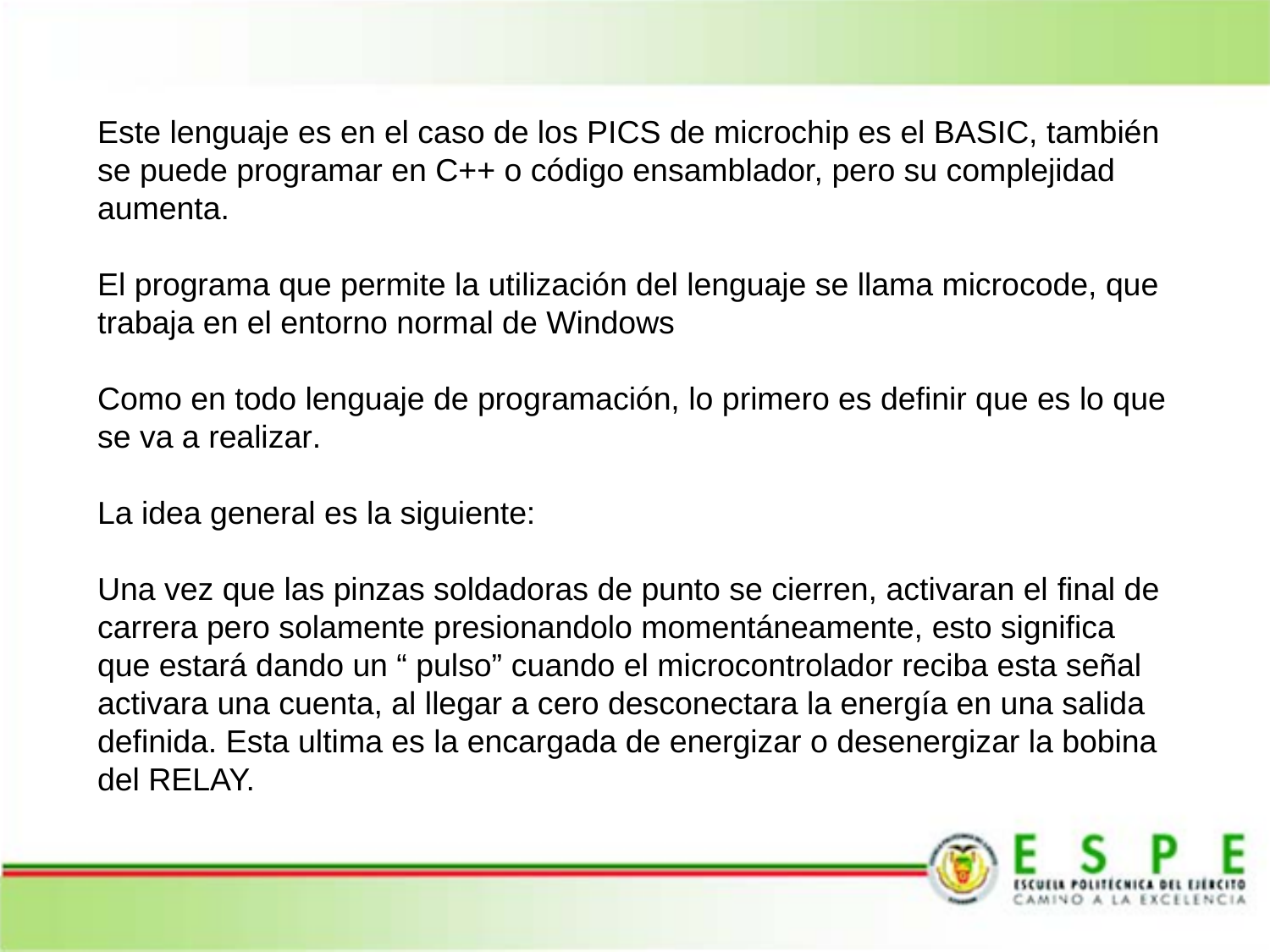

#
Este lenguaje es en el caso de los PICS de microchip es el BASIC, también se puede programar en C++ o código ensamblador, pero su complejidad aumenta.

El programa que permite la utilización del lenguaje se llama microcode, que trabaja en el entorno normal de Windows

Como en todo lenguaje de programación, lo primero es definir que es lo que se va a realizar.

La idea general es la siguiente:

Una vez que las pinzas soldadoras de punto se cierren, activaran el final de carrera pero solamente presionandolo momentáneamente, esto significa que estará dando un “ pulso” cuando el microcontrolador reciba esta señal activara una cuenta, al llegar a cero desconectara la energía en una salida definida. Esta ultima es la encargada de energizar o desenergizar la bobina del RELAY.